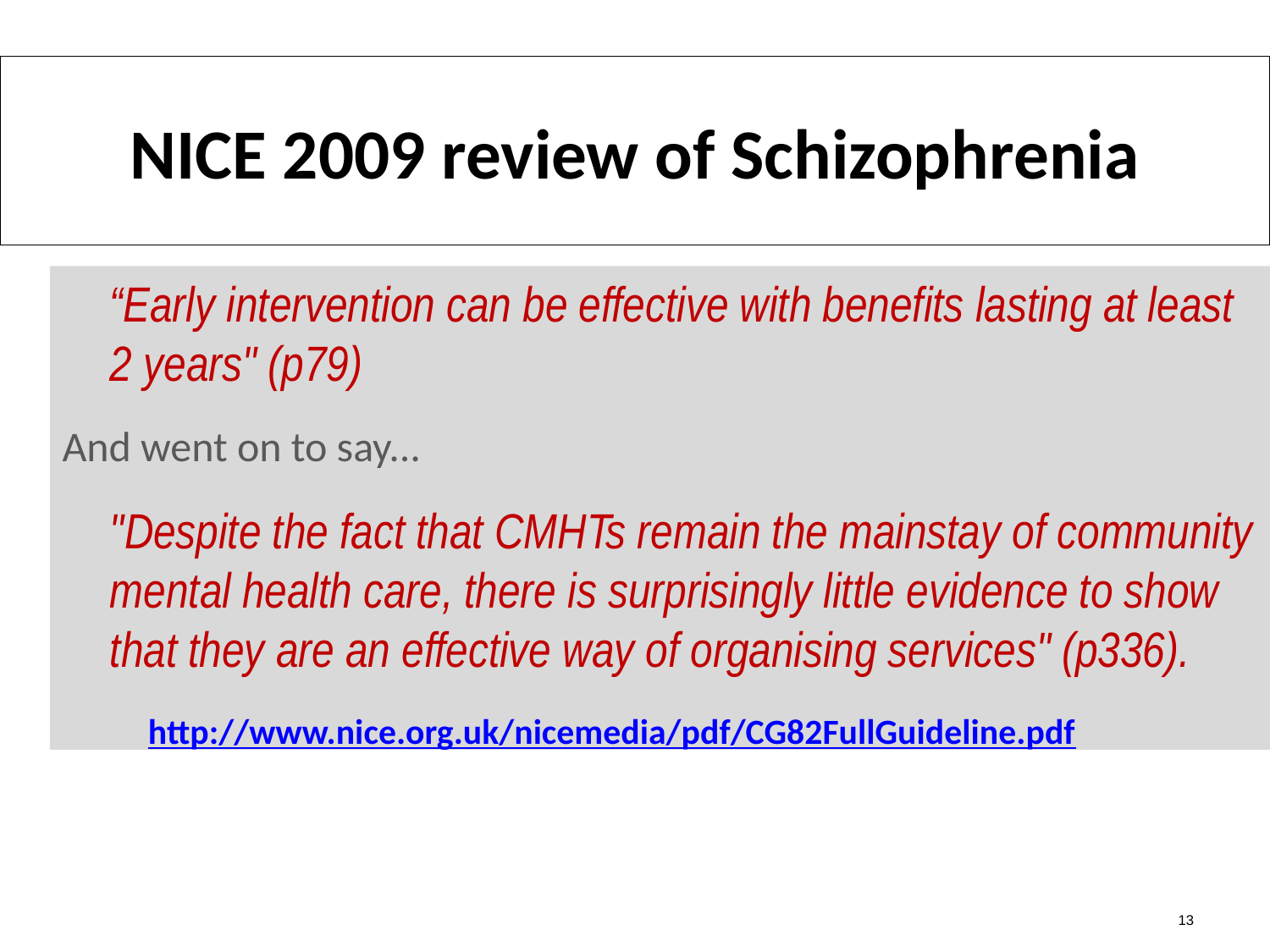

# NICE 2009 review of Schizophrenia
	“Early intervention can be effective with benefits lasting at least 2 years" (p79)

And went on to say...

	"Despite the fact that CMHTs remain the mainstay of community mental health care, there is surprisingly little evidence to show that they are an effective way of organising services" (p336).
	   http://www.nice.org.uk/nicemedia/pdf/CG82FullGuideline.pdf